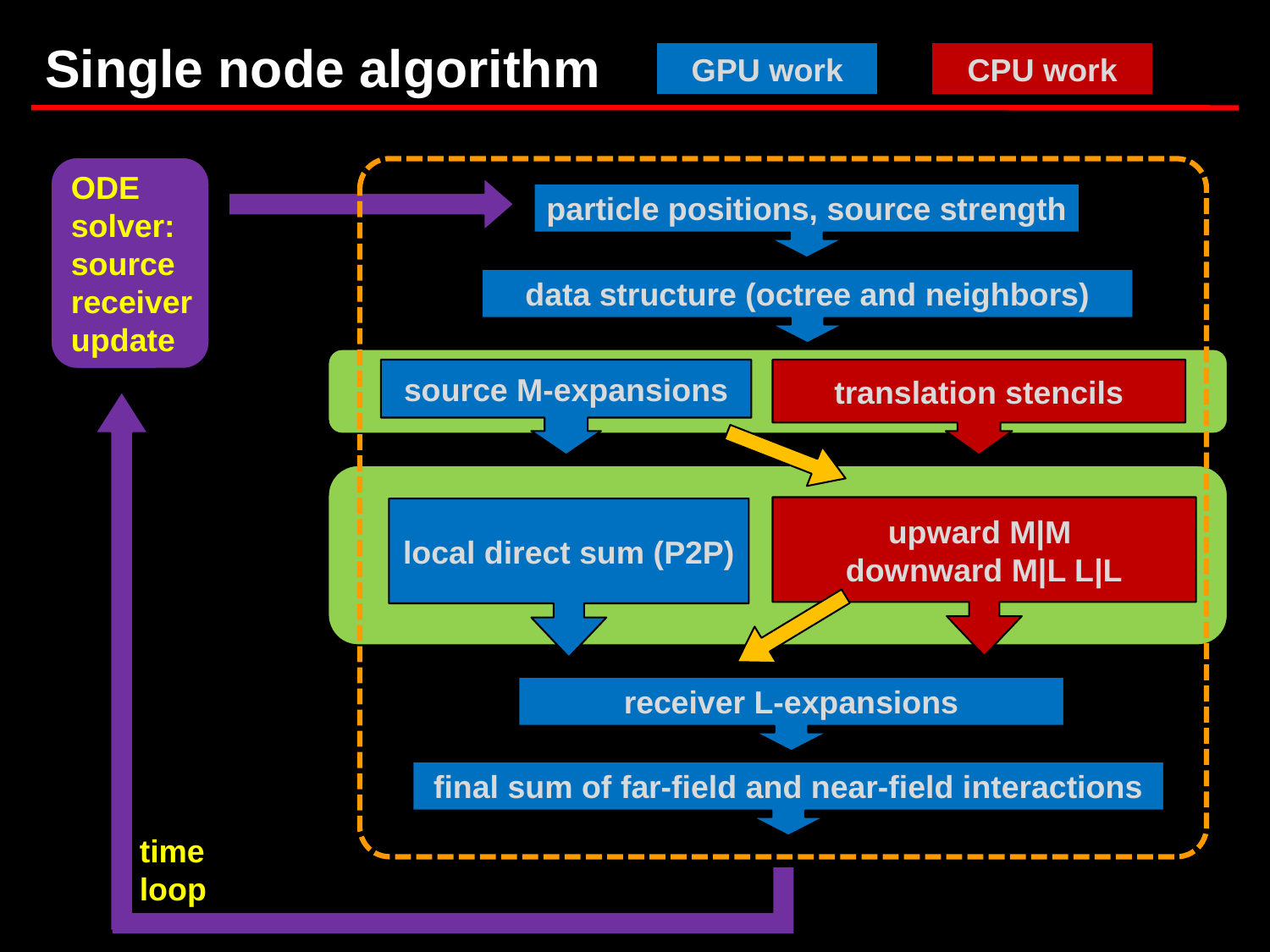

# Single node algorithm
GPU work
CPU work
ODE
solver:
source
receiver
update

particle positions, source strength
data structure (octree and neighbors)

source M-expansions
translation stencils

upward M|M
downward M|L L|L
local direct sum (P2P)

receiver L-expansions
final sum of far-field and near-field interactions
time
loop